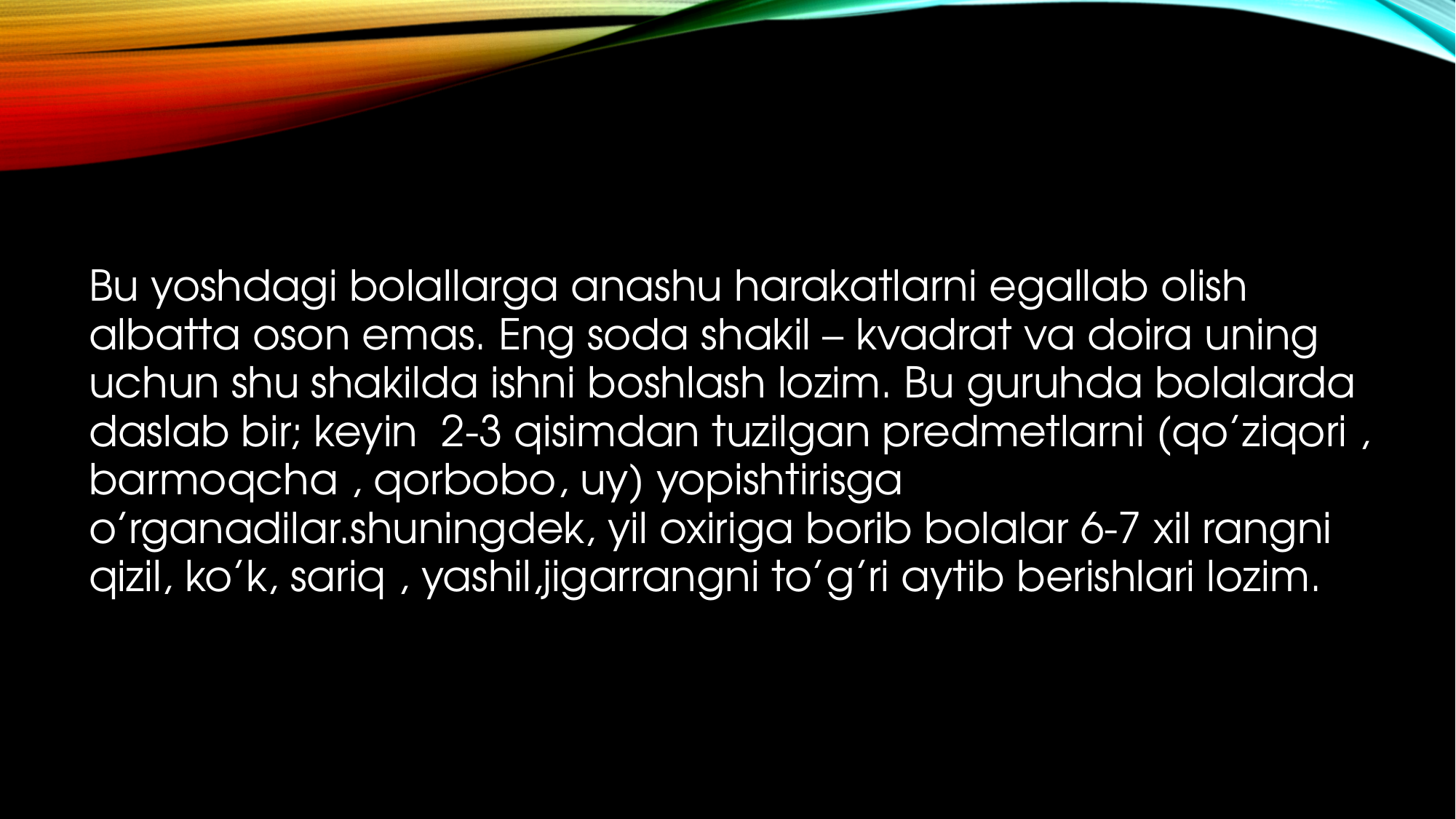

Bu yoshdagi bolallarga anashu harakatlarni egallab olish albatta oson emas. Eng soda shakil – kvadrat va doira uning uchun shu shakilda ishni boshlash lozim. Bu guruhda bolalarda daslab bir; keyin  2-3 qisimdan tuzilgan predmetlarni (qo’ziqori , barmoqcha , qorbobo, uy) yopishtirisga o’rganadilar.shuningdek, yil oxiriga borib bolalar 6-7 xil rangni qizil, ko’k, sariq , yashil,jigarrangni to’g’ri aytib berishlari lozim.